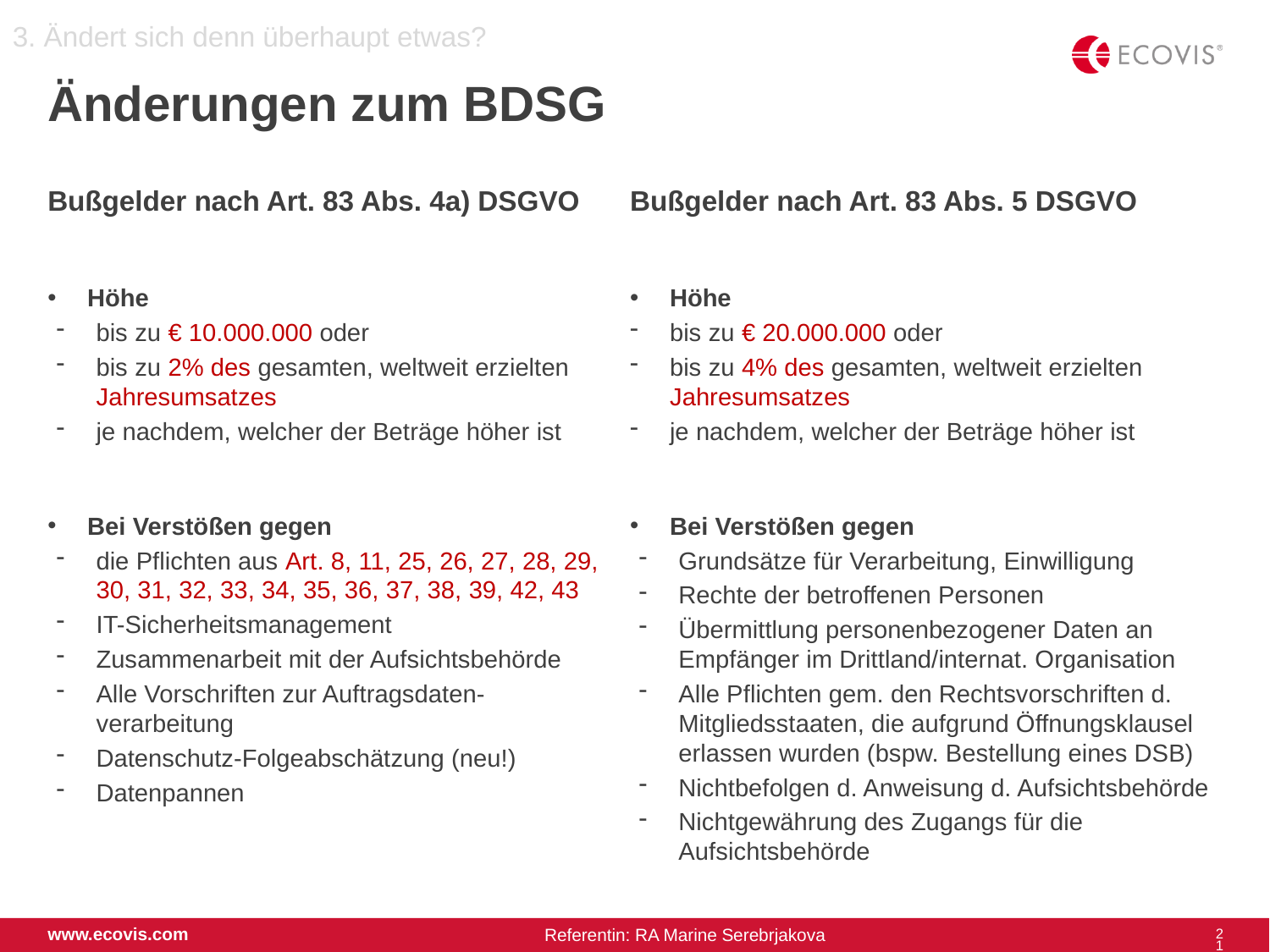

3. Ändert sich denn überhaupt etwas?
# Änderungen zum BDSG
Bußgelder nach Art. 83 Abs. 4a) DSGVO

Höhe
bis zu € 10.000.000 oder
bis zu 2% des gesamten, weltweit erzielten Jahresumsatzes
je nachdem, welcher der Beträge höher ist

Bei Verstößen gegen
die Pflichten aus Art. 8, 11, 25, 26, 27, 28, 29, 30, 31, 32, 33, 34, 35, 36, 37, 38, 39, 42, 43
IT-Sicherheitsmanagement
Zusammenarbeit mit der Aufsichtsbehörde
Alle Vorschriften zur Auftragsdaten-   verarbeitung
Datenschutz-Folgeabschätzung (neu!)
Datenpannen

Bußgelder nach Art. 83 Abs. 5 DSGVO

Höhe
bis zu € 20.000.000 oder
bis zu 4% des gesamten, weltweit erzielten Jahresumsatzes
je nachdem, welcher der Beträge höher ist

Bei Verstößen gegen
Grundsätze für Verarbeitung, Einwilligung
Rechte der betroffenen Personen
Übermittlung personenbezogener Daten an Empfänger im Drittland/internat. Organisation
Alle Pflichten gem. den Rechtsvorschriften d. Mitgliedsstaaten, die aufgrund Öffnungsklausel erlassen wurden (bspw. Bestellung eines DSB)
Nichtbefolgen d. Anweisung d. Aufsichtsbehörde
Nichtgewährung des Zugangs für die Aufsichtsbehörde
21
www.ecovis.com
Referentin: RA Marine Serebrjakova